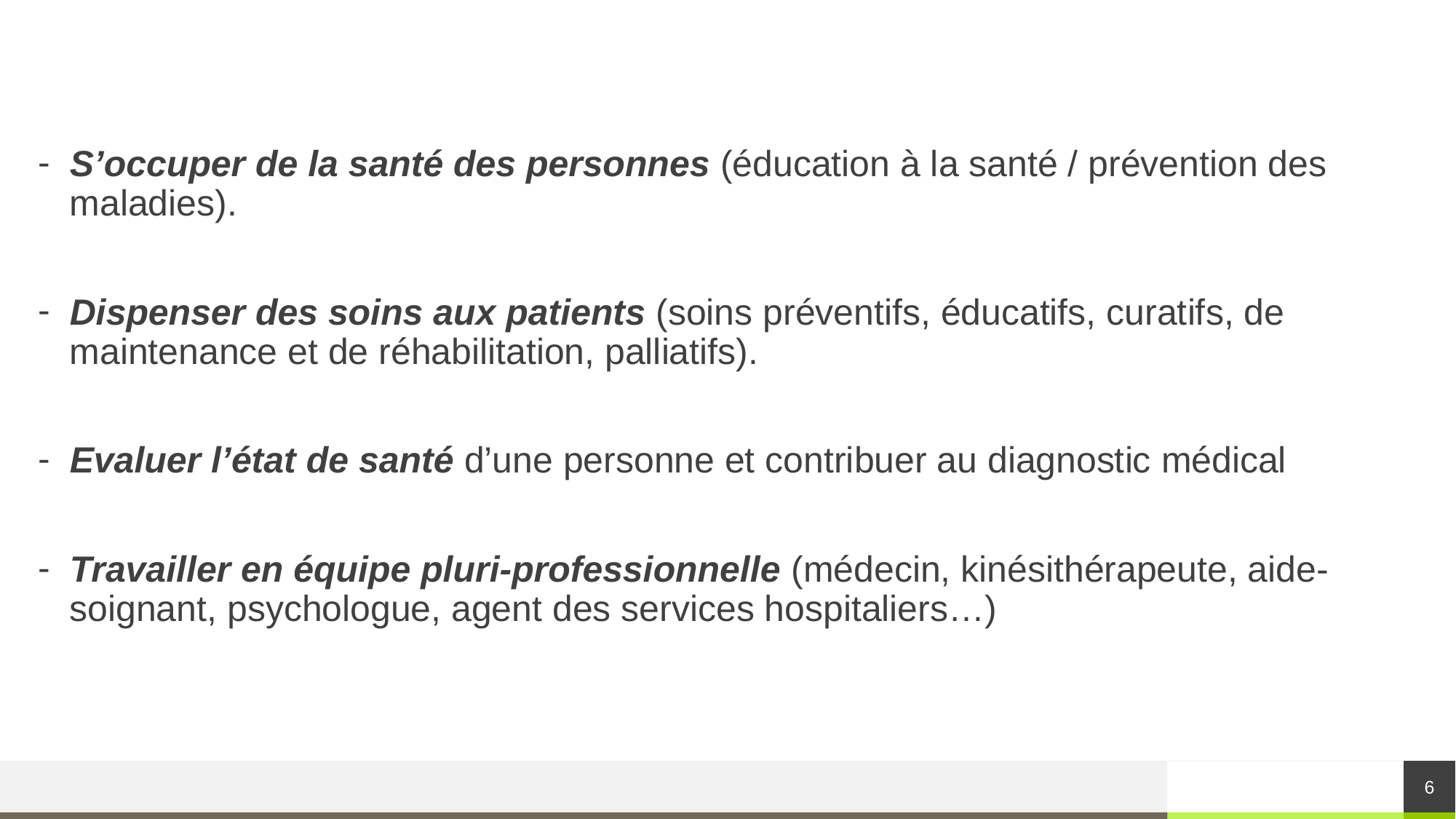

S’occuper de la santé des personnes (éducation à la santé / prévention des maladies).

Dispenser des soins aux patients (soins préventifs, éducatifs, curatifs, de maintenance et de réhabilitation, palliatifs).

Evaluer l’état de santé d’une personne et contribuer au diagnostic médical

Travailler en équipe pluri-professionnelle (médecin, kinésithérapeute, aide-soignant, psychologue, agent des services hospitaliers…)

6